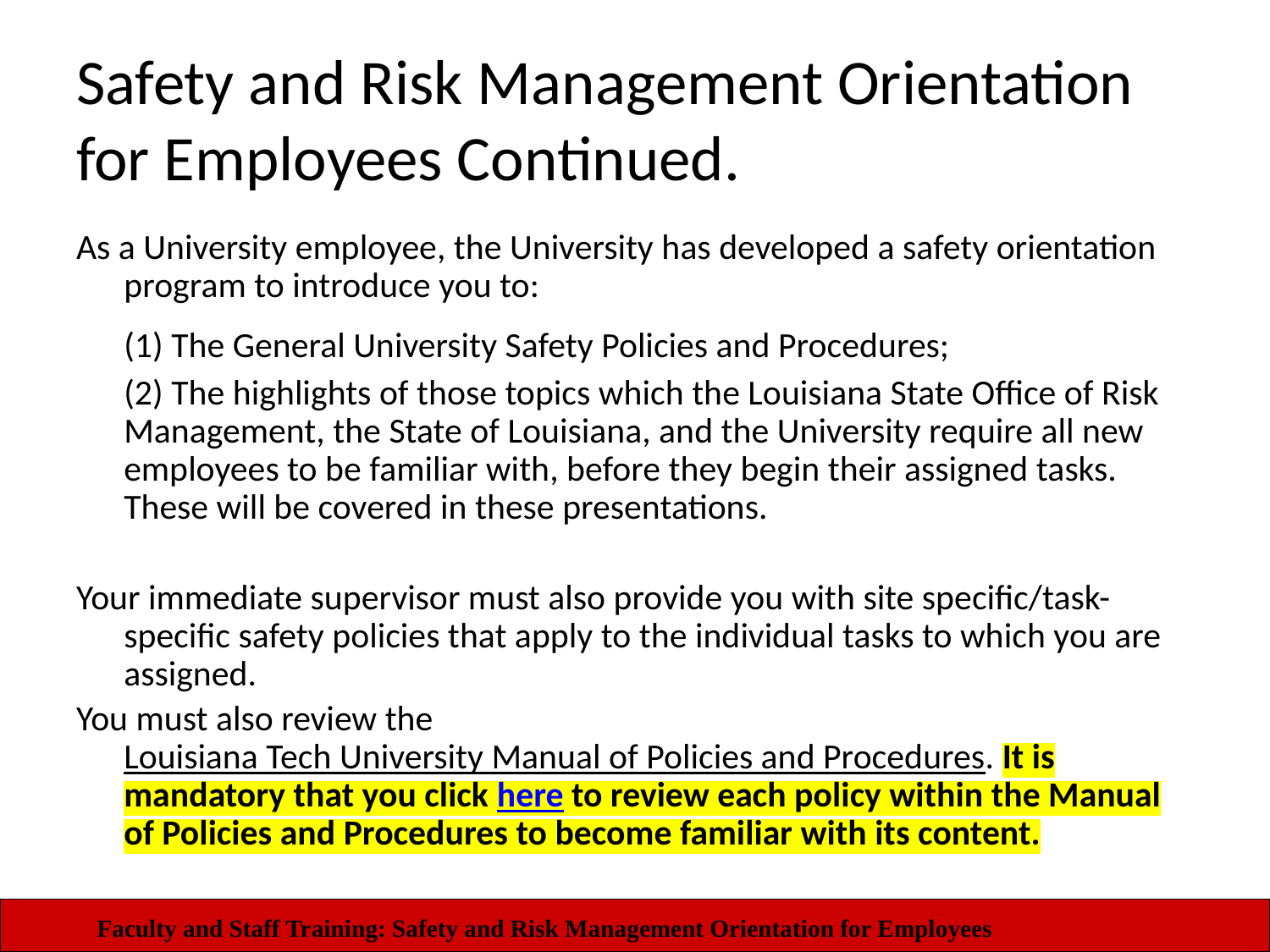

# Safety and Risk Management Orientation for Employees Continued.
As a University employee, the University has developed a safety orientation program to introduce you to:
	(1) The General University Safety Policies and Procedures;
	(2) The highlights of those topics which the Louisiana State Office of Risk Management, the State of Louisiana, and the University require all new employees to be familiar with, before they begin their assigned tasks. These will be covered in these presentations.

Your immediate supervisor must also provide you with site specific/task-specific safety policies that apply to the individual tasks to which you are assigned.
You must also review the Louisiana Tech University Manual of Policies and Procedures. It is mandatory that you click here to review each policy within the Manual of Policies and Procedures to become familiar with its content.